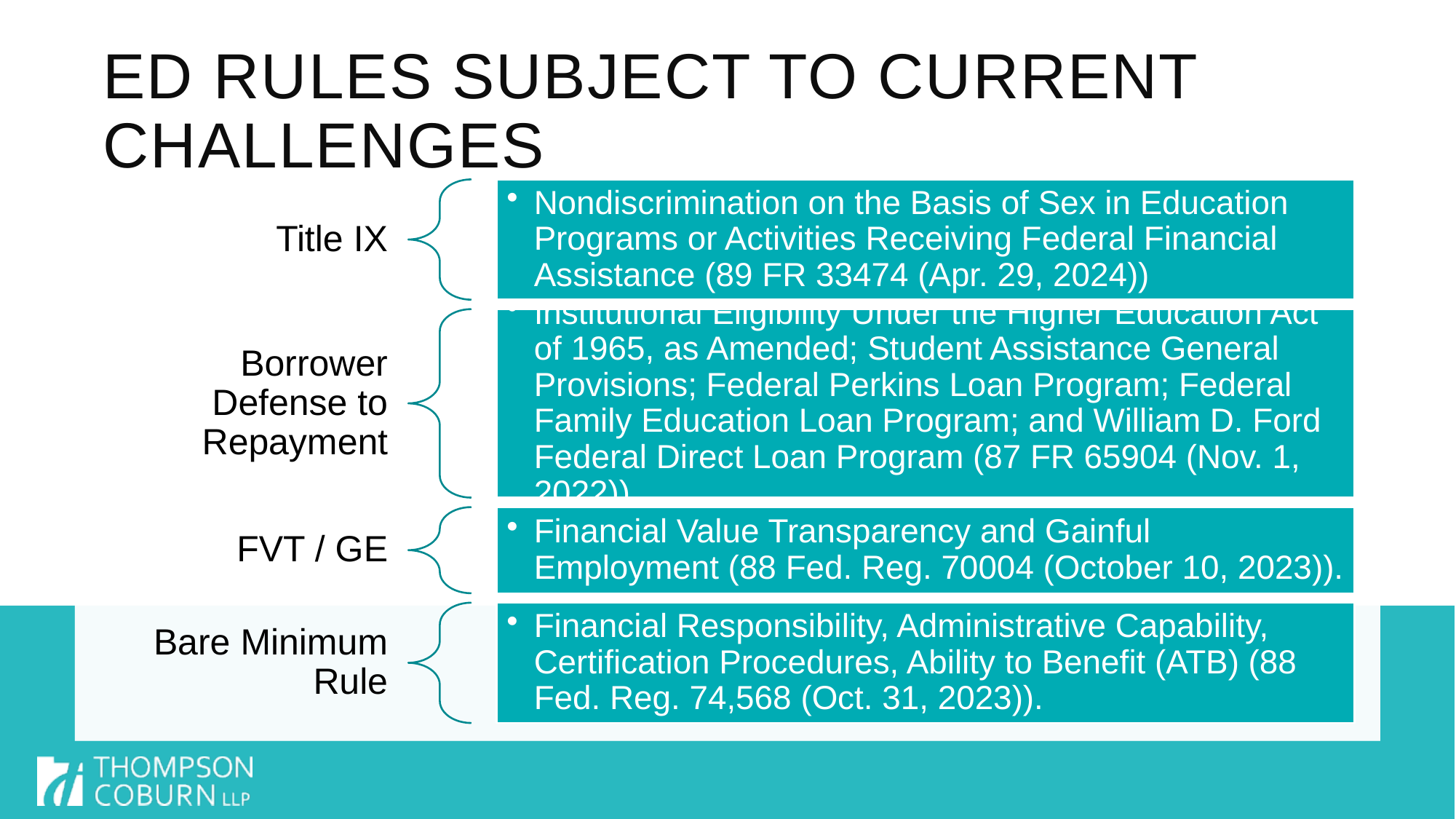

# Ed rules subject to current challenges
Title IX
Nondiscrimination on the Basis of Sex in Education Programs or Activities Receiving Federal Financial Assistance (89 FR 33474 (Apr. 29, 2024))
Borrower Defense to Repayment
Institutional Eligibility Under the Higher Education Act of 1965, as Amended; Student Assistance General Provisions; Federal Perkins Loan Program; Federal Family Education Loan Program; and William D. Ford Federal Direct Loan Program (87 FR 65904 (Nov. 1, 2022)).
FVT / GE
Financial Value Transparency and Gainful Employment (88 Fed. Reg. 70004 (October 10, 2023)).
Bare Minimum Rule
Financial Responsibility, Administrative Capability, Certification Procedures, Ability to Benefit (ATB) (88 Fed. Reg. 74,568 (Oct. 31, 2023)).